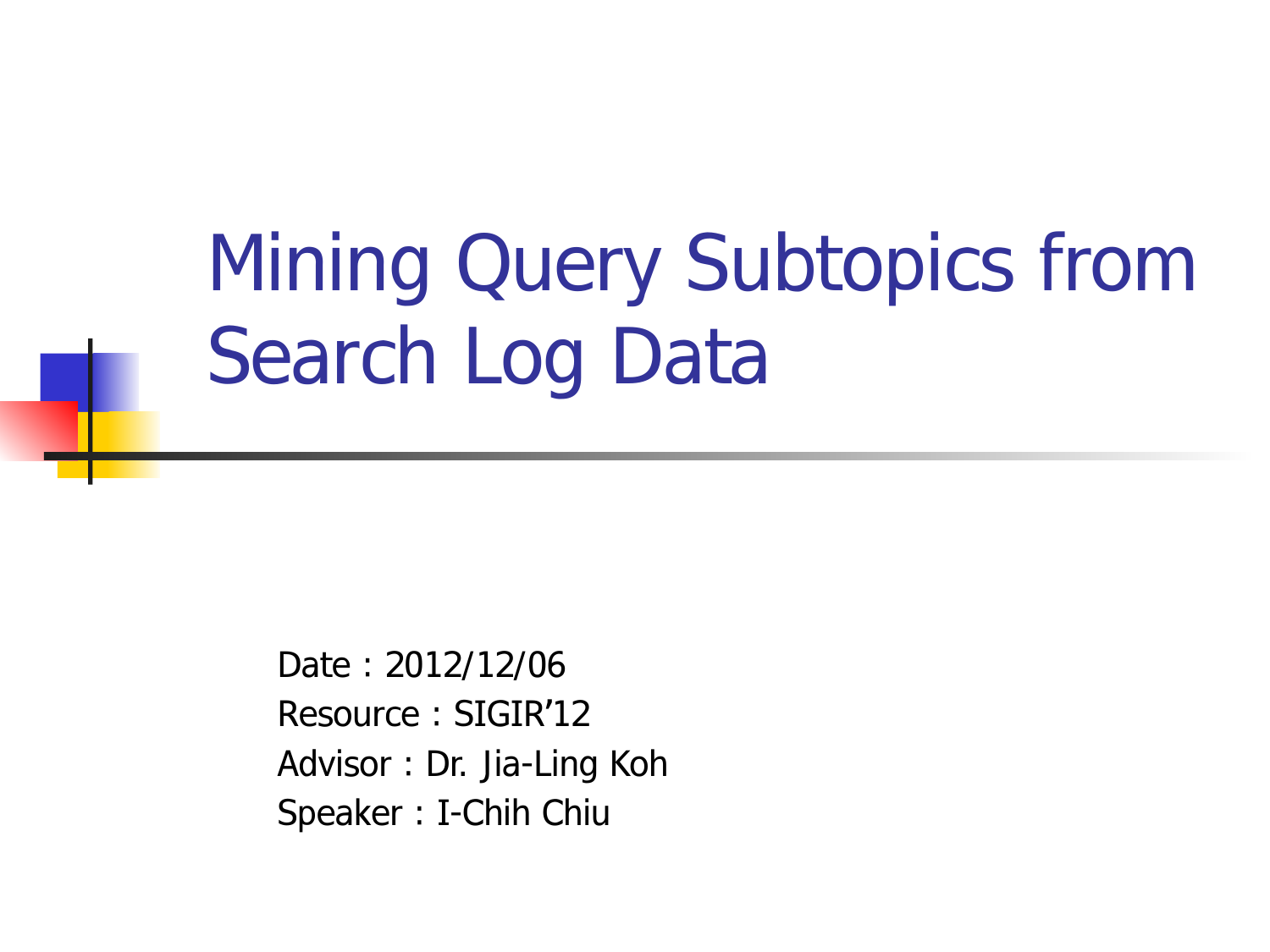

# Mining Query Subtopics from Search Log Data
Date : 2012/12/06
Resource : SIGIR’12
Advisor : Dr. Jia-Ling Koh
Speaker : I-Chih Chiu